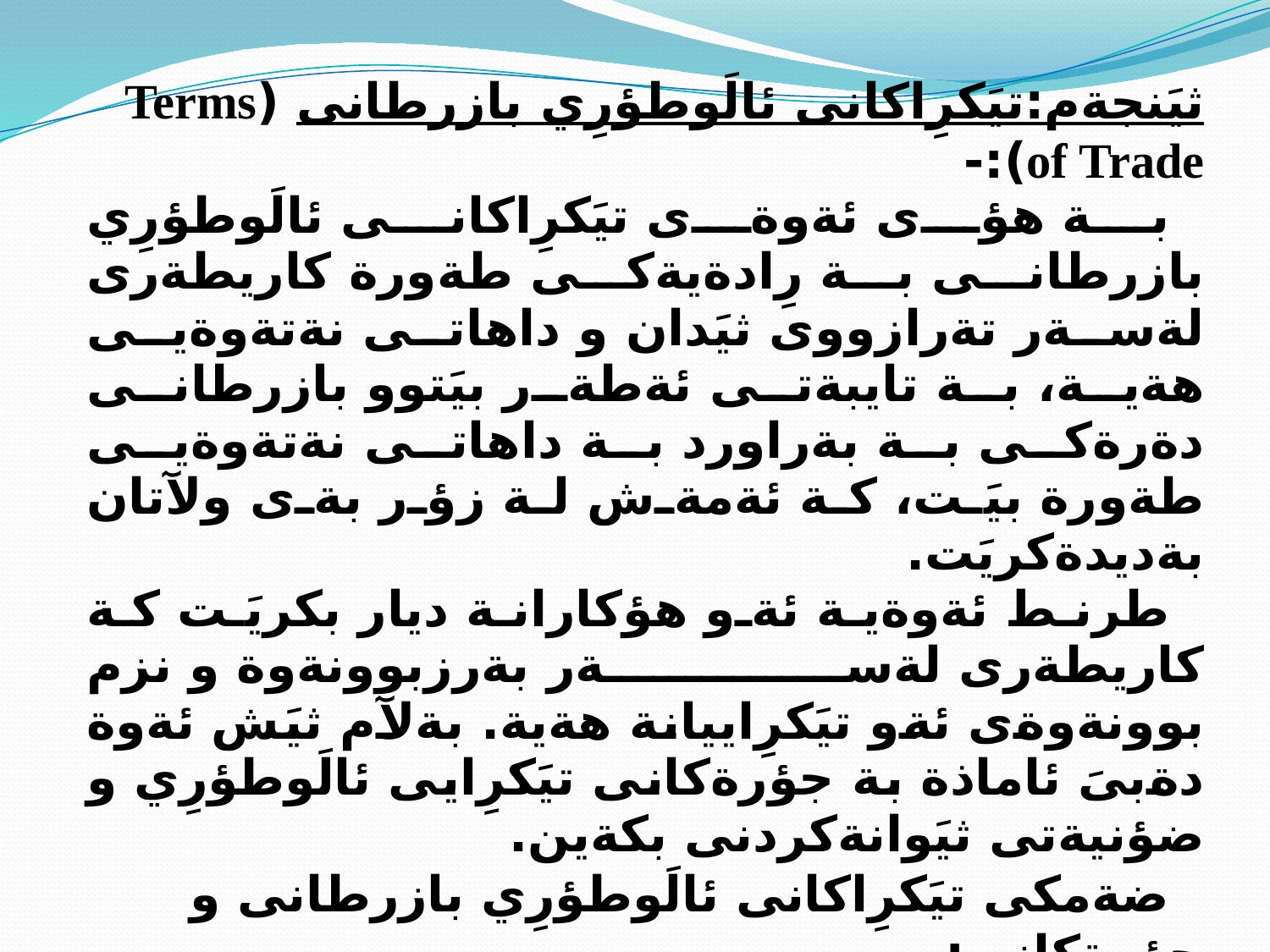

ثيَنجةم:تيَكرِاكانى ئالَوطؤرِي بازرطانى (Terms of Trade):-
بة هؤى ئةوةى تيَكرِاكانى ئالَوطؤرِي بازرطانى بة رِادةيةكى طةورة كاريطةرى لةسةر تةرازووى ثيَدان و داهاتى نةتةوةيى هةية، بة تايبةتى ئةطةر بيَتوو بازرطانى دةرةكى بة بةراورد بة داهاتى نةتةوةيى طةورة بيَت، كة ئةمةش لة زؤر بةى ولآتان بةديدةكريَت.
طرنط ئةوةية ئةو هؤكارانة ديار بكريَت كة كاريطةرى لةسةر بةرزبوونةوة و نزم بوونةوةى ئةو تيَكرِاييانة هةية. بةلآم ثيَش ئةوة دةبىَ ئاماذة بة جؤرةكانى تيَكرِايى ئالَوطؤرِي و ضؤنيةتى ثيَوانةكردنى بكةين.
ضةمكى تيَكرِاكانى ئالَوطؤرِي بازرطانى و جؤرةكانى:-
تيَكرِاكانى ئالَوطؤرِي بازرطانى بريتيي
ة لة كؤمةلَيَك ضةمك هةنديَكى سادةية و شايستةى ثيَوانةكردنة و هةنديَكى تريش ئالَؤزة و بة زةحمةت ثيَوانة دةكريَت. لة ضةمكة سادةكانى تيَكرِاكانى ئالَوطؤرِي بازرطانى بريتيية لة: